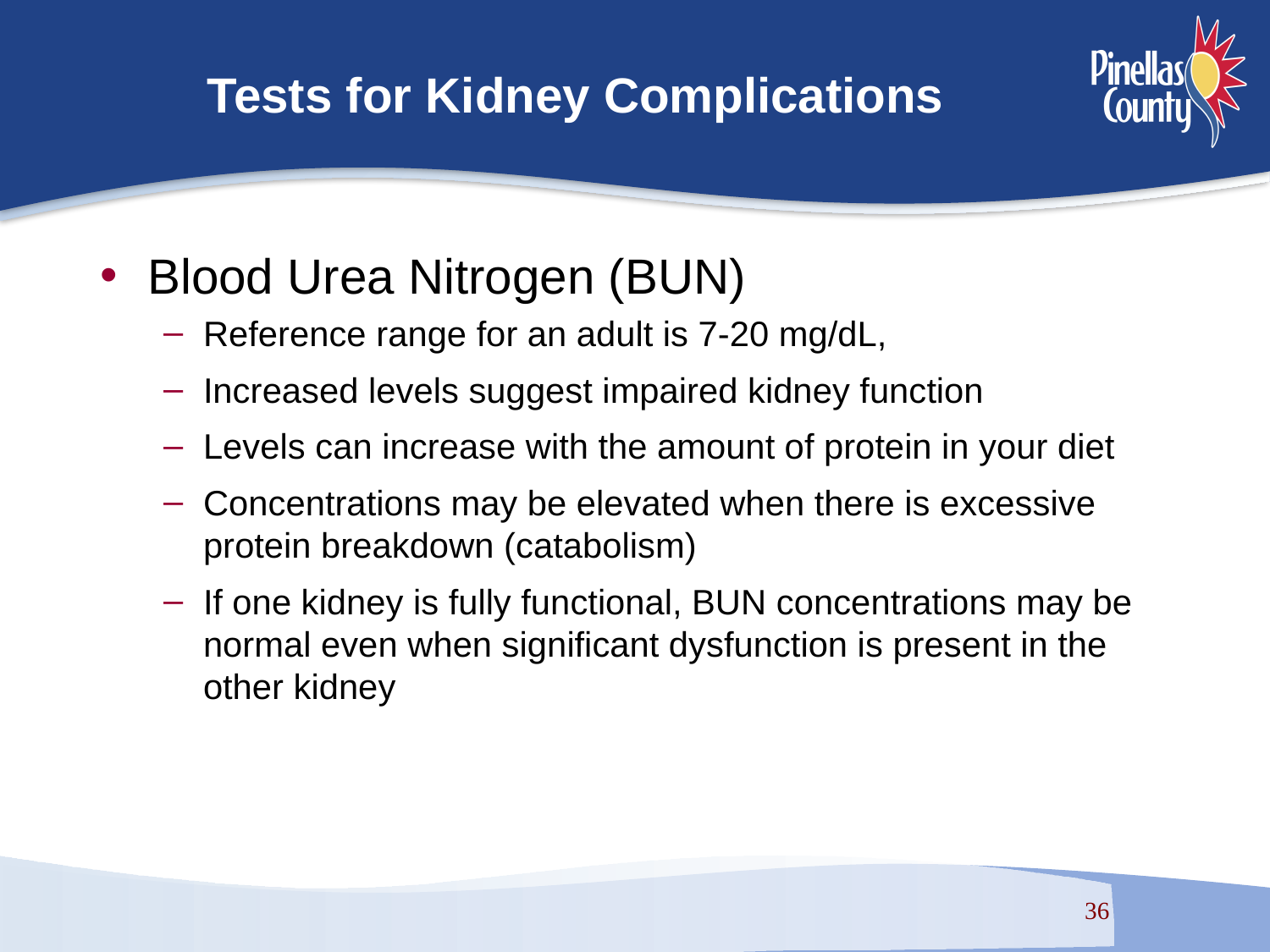

# Tests for Kidney Complications
Blood Urea Nitrogen (BUN)
Reference range for an adult is 7-20 mg/dL,
Increased levels suggest impaired kidney function
Levels can increase with the amount of protein in your diet
Concentrations may be elevated when there is excessive protein breakdown (catabolism)
If one kidney is fully functional, BUN concentrations may be normal even when significant dysfunction is present in the other kidney
36